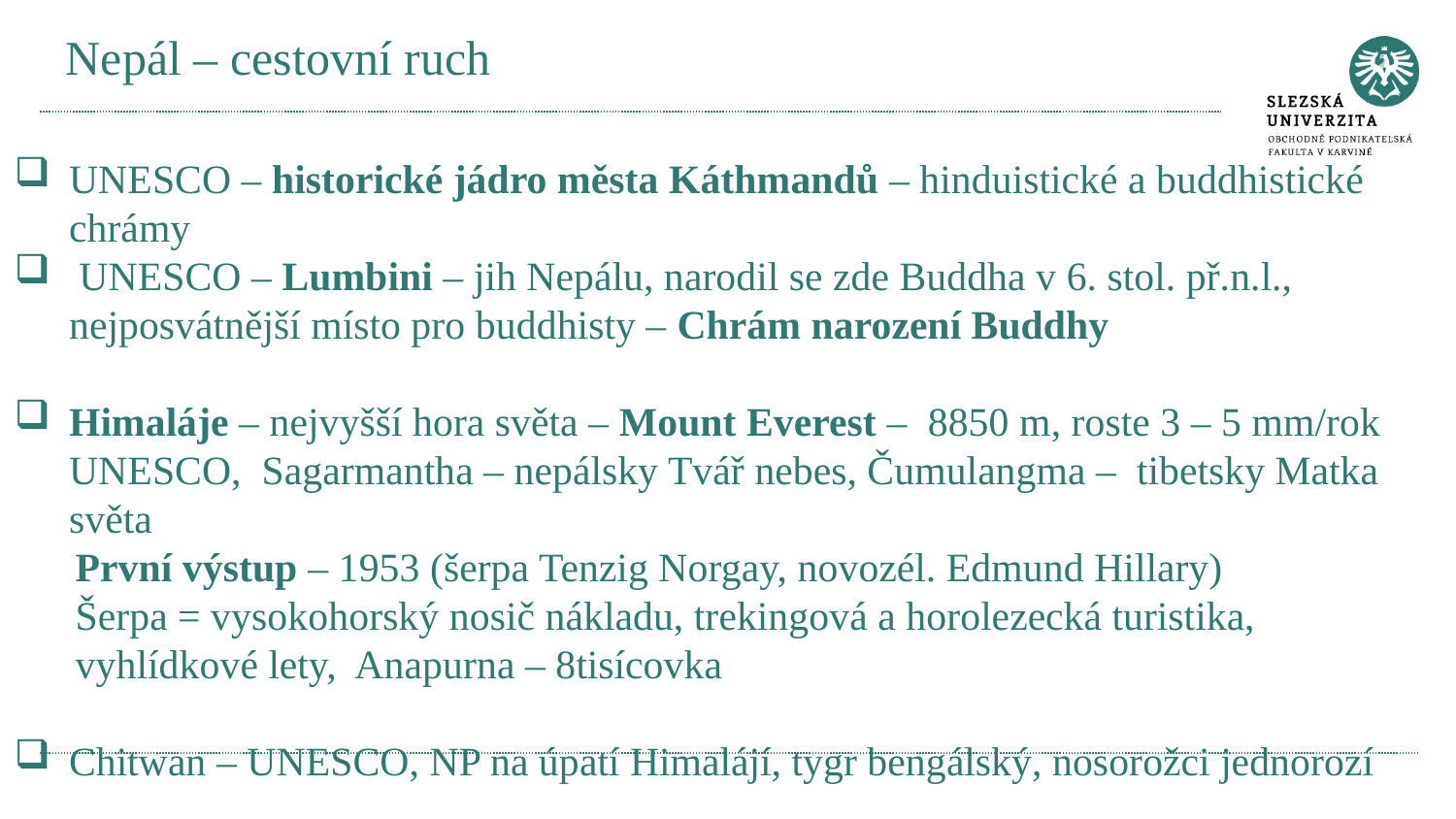

# Nepál – cestovní ruch
UNESCO – historické jádro města Káthmandů – hinduistické a buddhistické chrámy
 UNESCO – Lumbini – jih Nepálu, narodil se zde Buddha v 6. stol. př.n.l., nejposvátnější místo pro buddhisty – Chrám narození Buddhy

Himaláje – nejvyšší hora světa – Mount Everest –  8850 m, roste 3 – 5 mm/rok UNESCO,  Sagarmantha – nepálsky Tvář nebes, Čumulangma –  tibetsky Matka světa
      První výstup – 1953 (šerpa Tenzig Norgay, novozél. Edmund Hillary)
      Šerpa = vysokohorský nosič nákladu, trekingová a horolezecká turistika,
      vyhlídkové lety,  Anapurna – 8tisícovka

Chitwan – UNESCO, NP na úpatí Himalájí, tygr bengálský, nosorožci jednorozí